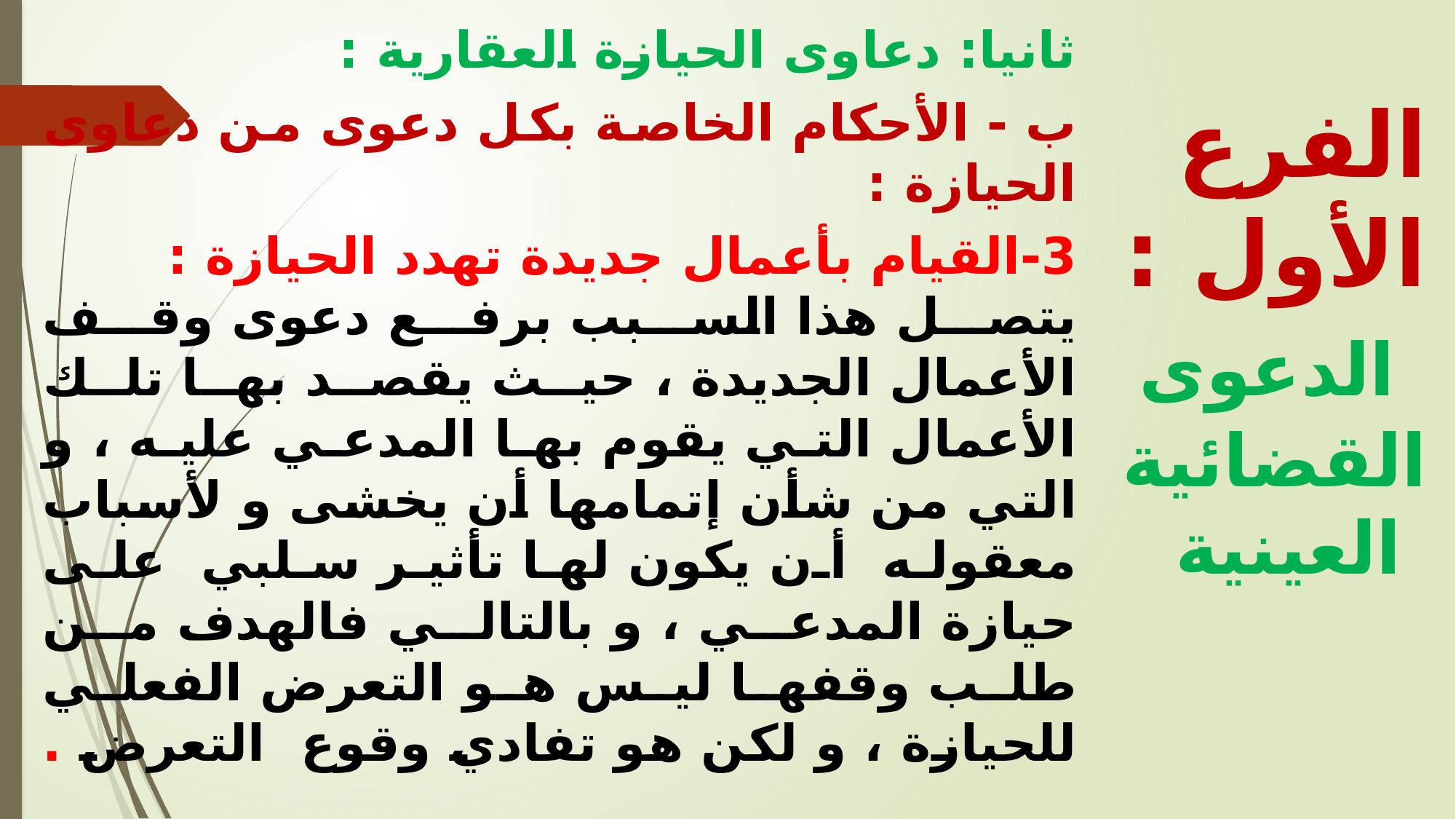

ثانيا: دعاوى الحيازة العقارية :
ب - الأحكام الخاصة بكل دعوى من دعاوى الحيازة :
3-	القيام بأعمال جديدة تهدد الحيازة : يتصل هذا السبب برفع دعوى وقف الأعمال الجديدة ، حيث يقصد بها تلك الأعمال التي يقوم بها المدعي عليه ، و التي من شأن إتمامها أن يخشى و لأسباب معقوله  أن يكون لها تأثير سلبي  على حيازة المدعي ، و بالتالي فالهدف من طلب وقفها ليس هو التعرض الفعلي للحيازة ، و لكن هو تفادي وقوع  التعرض .
الفرع الأول :  الدعوى القضائية العينية